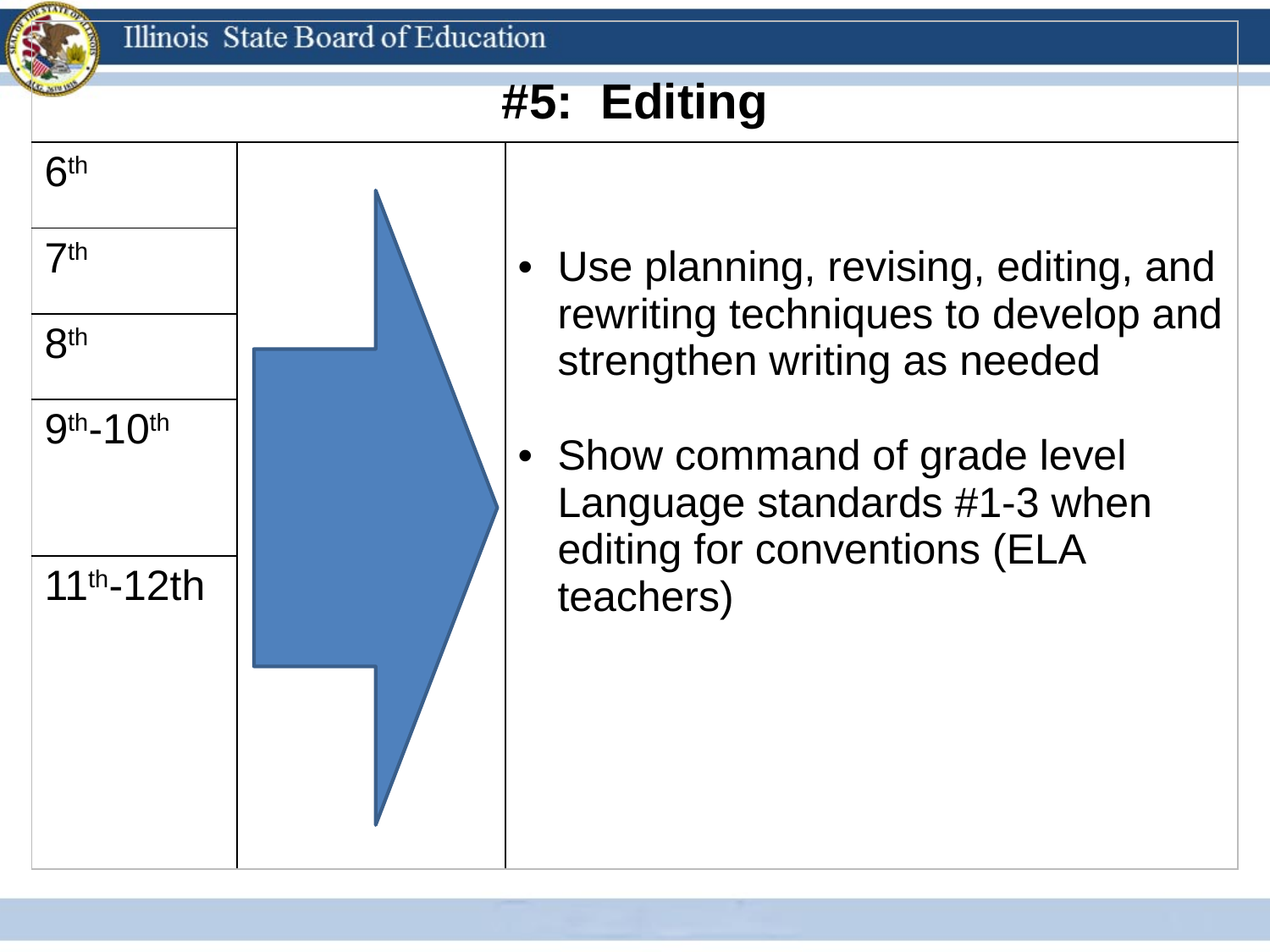

| #5: Editing |  |  |
| --- | --- | --- |
| 6th |  | Use planning, revising, editing, and rewriting techniques to develop and strengthen writing as needed Show command of grade level Language standards #1-3 when editing for conventions (ELA teachers) |
| 7th |  |  |
| 8th |  |  |
| 9th-10th |  |  |
| 11th-12th |  |  |